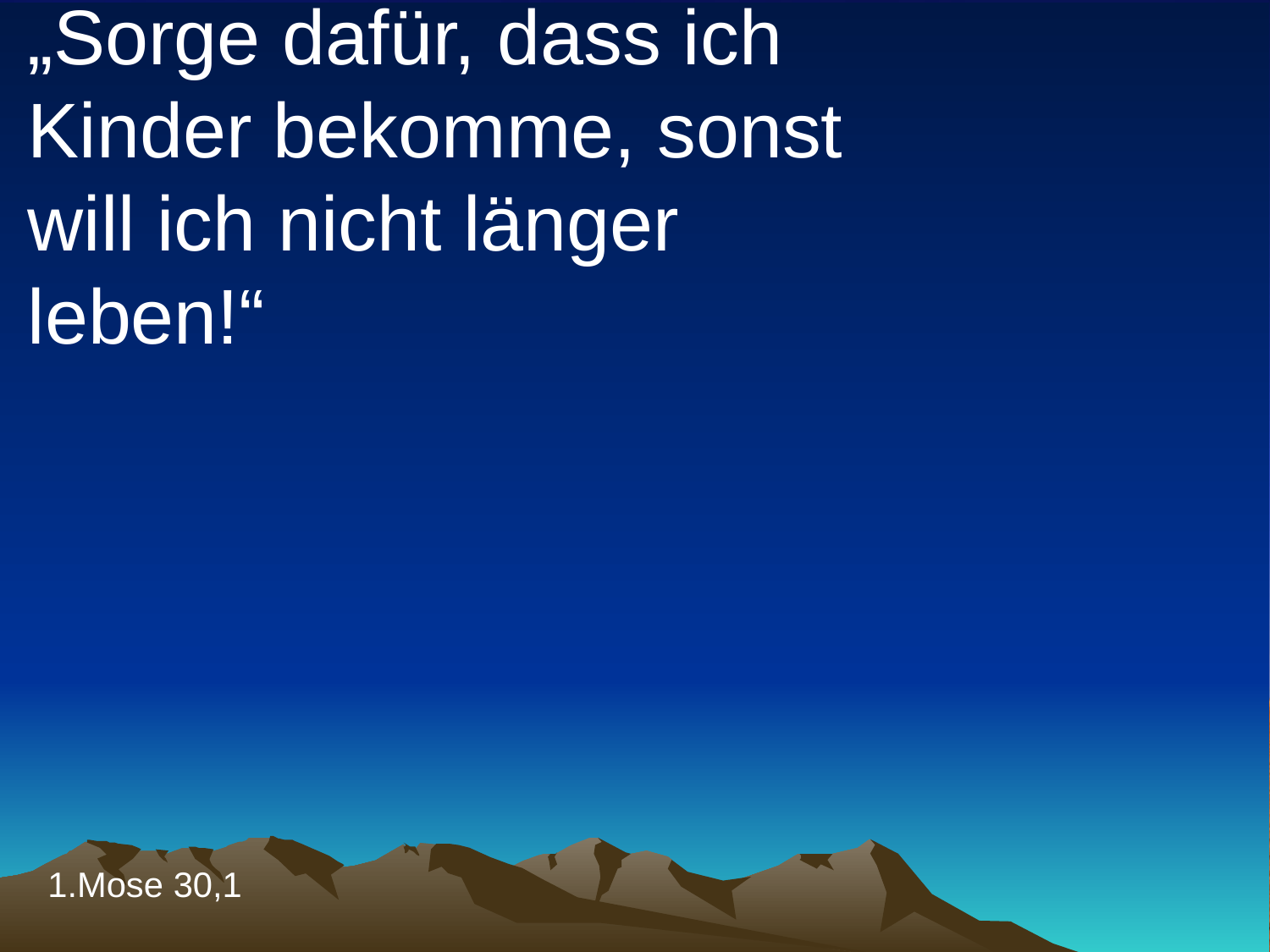

# „Sorge dafür, dass ich Kinder bekomme, sonst will ich nicht länger leben!“
1.Mose 30,1